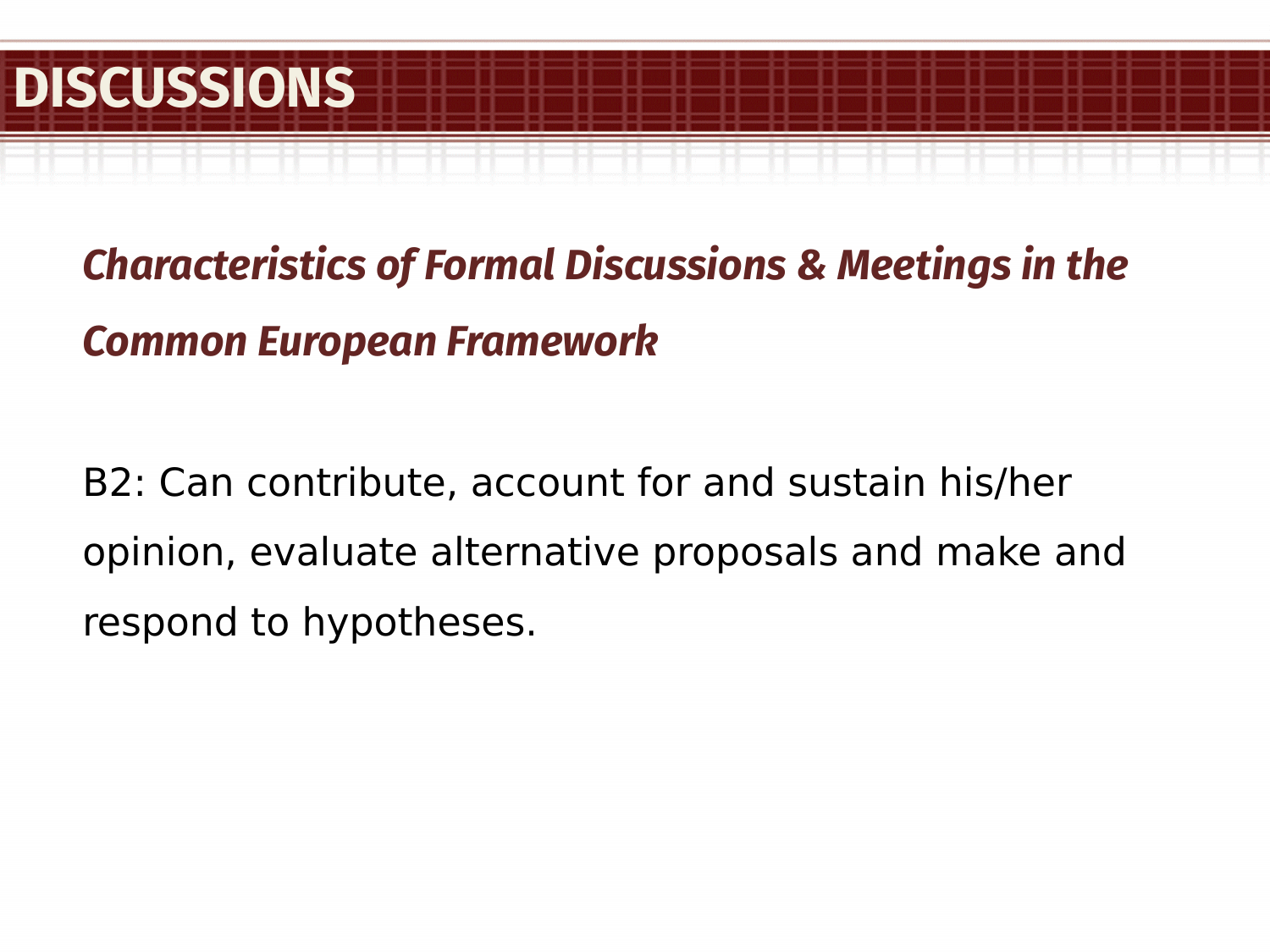

# Discussions
Characteristics of Formal Discussions & Meetings in the Common European Framework

B2: Can contribute, account for and sustain his/her opinion, evaluate alternative proposals and make and respond to hypotheses.